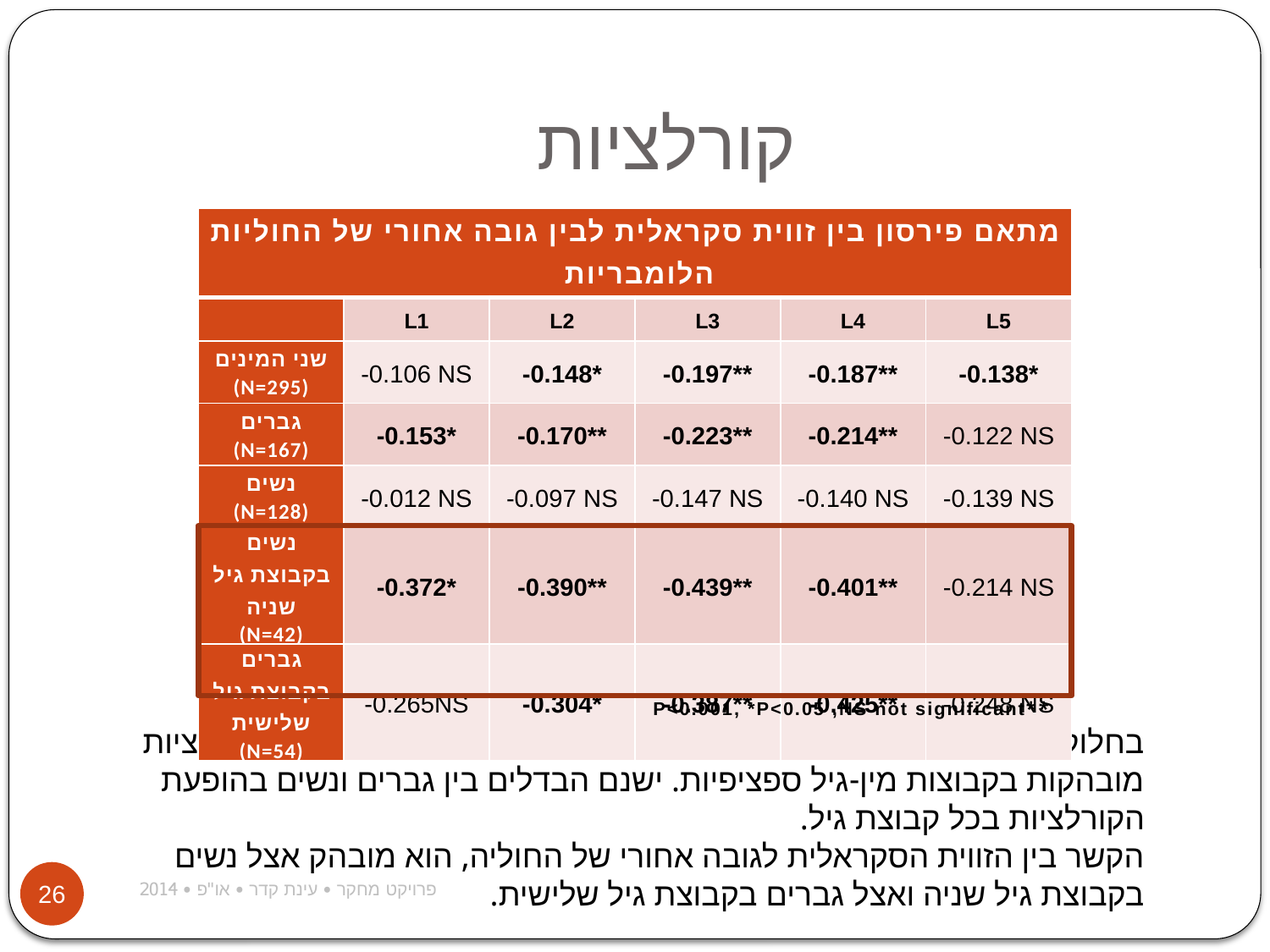

# קורלציות
| מתאם פירסון בין זווית סקראלית לבין גובה אחורי של החוליות הלומבריות |  |  |  |  |  |
| --- | --- | --- | --- | --- | --- |
|  | L1 | L2 | L3 | L4 | L5 |
| שני המינים (N=295) | -0.106 NS | -0.148\* | -0.197\*\* | -0.187\*\* | -0.138\* |
| גברים (N=167) | -0.153\* | -0.170\*\* | -0.223\*\* | -0.214\*\* | -0.122 NS |
| נשים (N=128) | -0.012 NS | -0.097 NS | -0.147 NS | -0.140 NS | -0.139 NS |
| נשים בקבוצת גיל שניה (N=42) | -0.372\* | -0.390\*\* | -0.439\*\* | -0.401\*\* | -0.214 NS |
| גברים בקבוצת גיל שלישית (N=54) | -0.265NS | -0.304\* | -0.387\*\* | -0.425\*\* | -0.248 NS |

**P<0.001, *P<0.05 ,NS not significant
בחלוקה לפי קבוצות גיל ומין התגלתה התמונה המעניינת שמראה על קורלציות מובהקות בקבוצות מין-גיל ספציפיות. ישנם הבדלים בין גברים ונשים בהופעת הקורלציות בכל קבוצת גיל.
הקשר בין הזווית הסקראלית לגובה אחורי של החוליה, הוא מובהק אצל נשים בקבוצת גיל שניה ואצל גברים בקבוצת גיל שלישית.
פרויקט מחקר • עינת קדר • או"פ • 2014
26